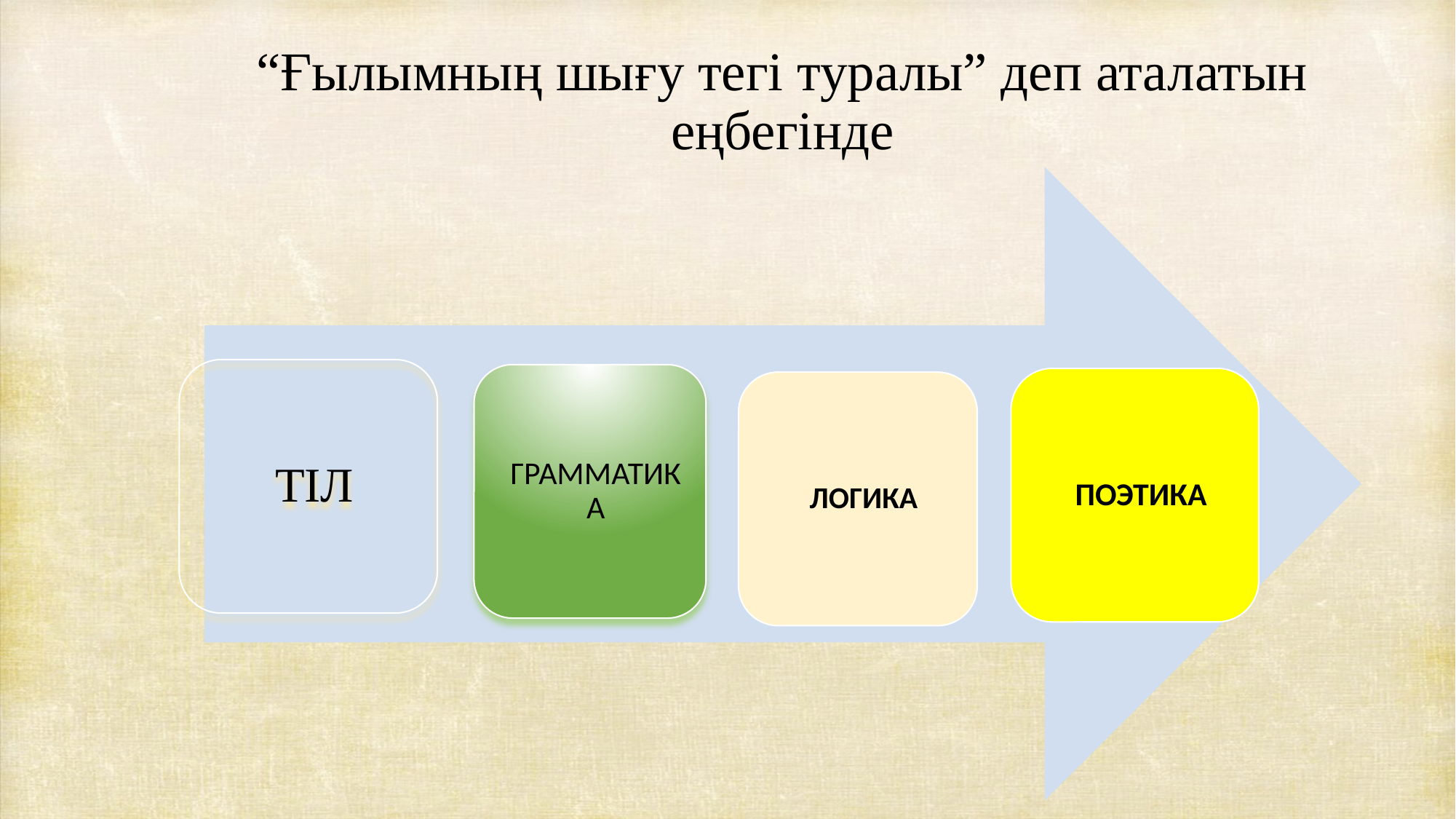

# “Ғылымның шығу тегі туралы” деп аталатын еңбегінде
ТІЛ
ГРАММАТИКА
ЛОГИКА
ПОЭТИКА